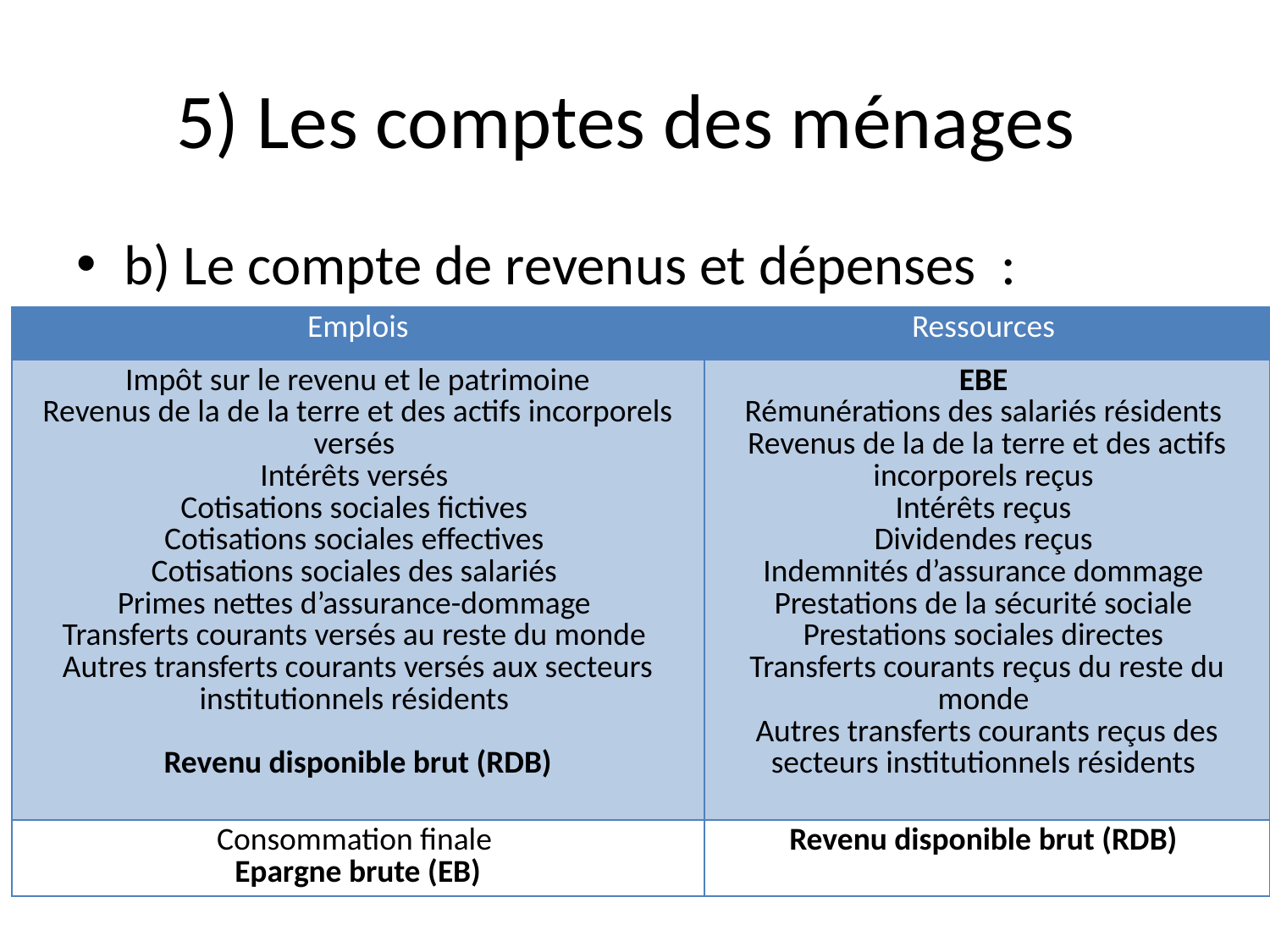

# 5) Les comptes des ménages
b) Le compte de revenus et dépenses  :

| Emplois | Ressources |
| --- | --- |
| Impôt sur le revenu et le patrimoine Revenus de la de la terre et des actifs incorporels versés Intérêts versés Cotisations sociales fictives Cotisations sociales effectives Cotisations sociales des salariés Primes nettes d’assurance-dommage Transferts courants versés au reste du monde Autres transferts courants versés aux secteurs institutionnels résidents Revenu disponible brut (RDB) | EBE Rémunérations des salariés résidents Revenus de la de la terre et des actifs incorporels reçus Intérêts reçus Dividendes reçus Indemnités d’assurance dommage Prestations de la sécurité sociale Prestations sociales directes Transferts courants reçus du reste du monde Autres transferts courants reçus des secteurs institutionnels résidents |
| Consommation finale Epargne brute (EB) | Revenu disponible brut (RDB) |